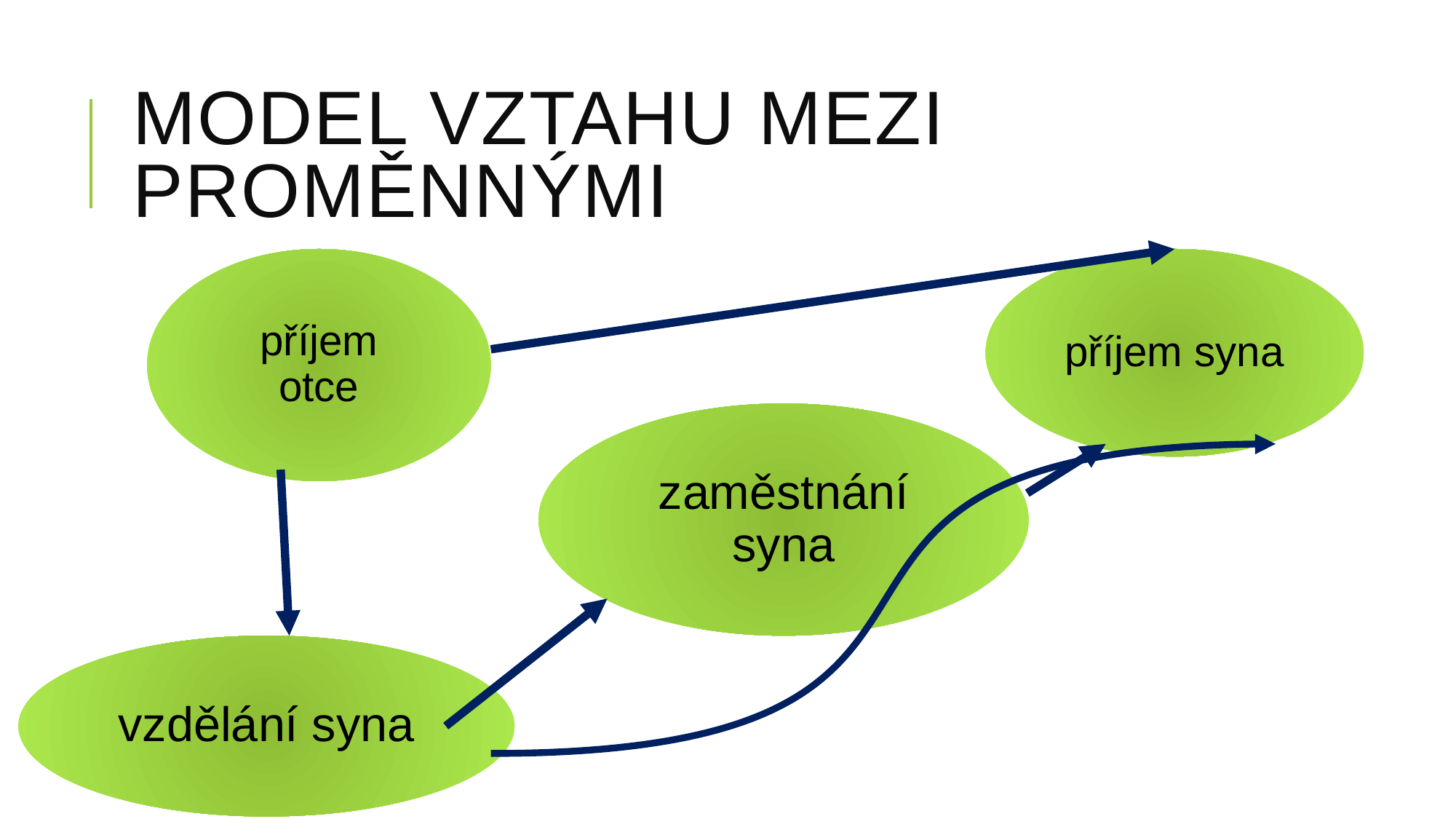

# Model vztahu mezi proměnnými
příjem otce
příjem syna
zaměstnání syna
vzdělání syna